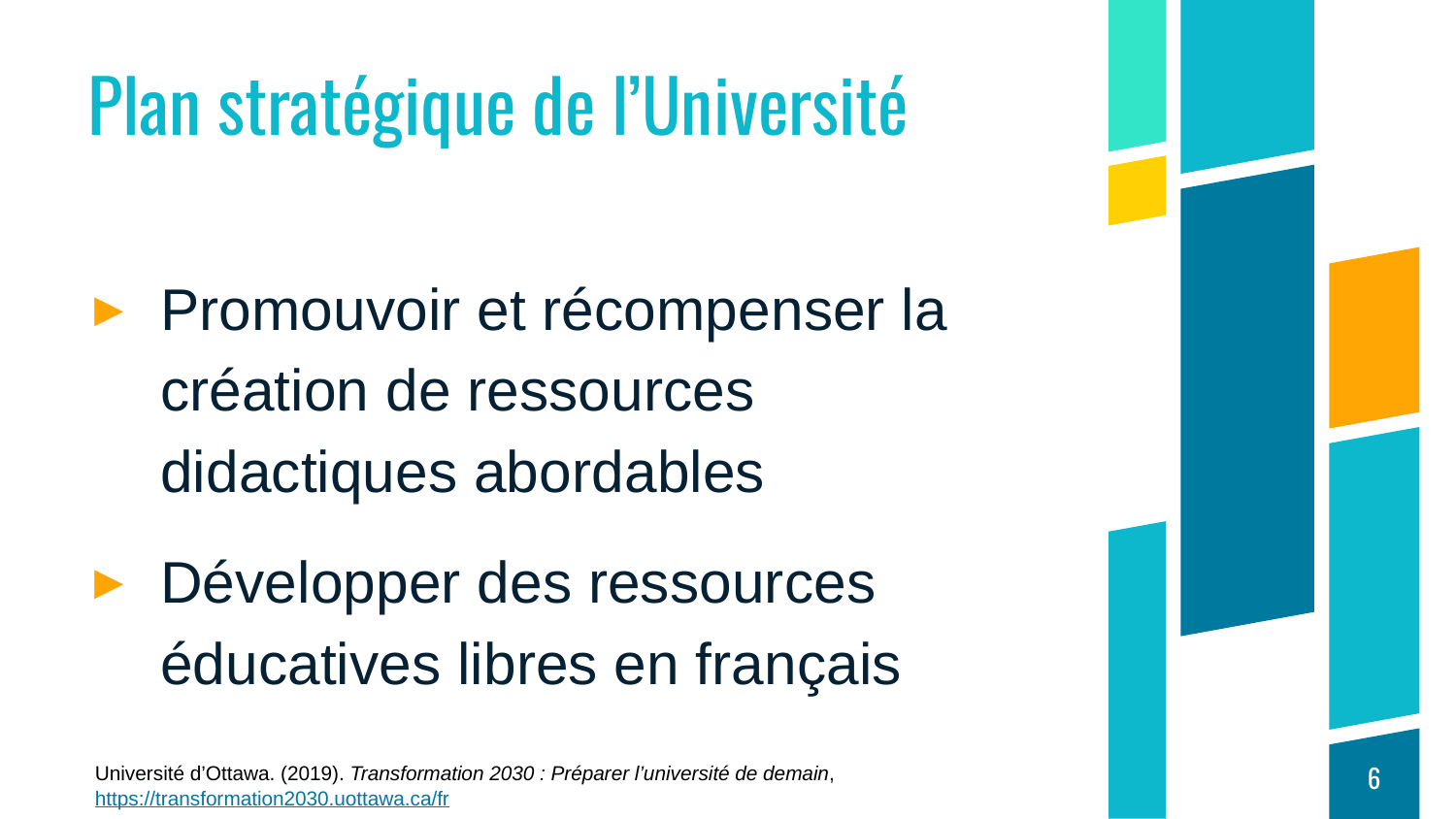

# Plan stratégique de l’Université
Promouvoir et récompenser la création de ressources didactiques abordables
Développer des ressources éducatives libres en français

Université d’Ottawa. (2019). Transformation 2030 : Préparer l’université de demain, https://transformation2030.uottawa.ca/fr
6